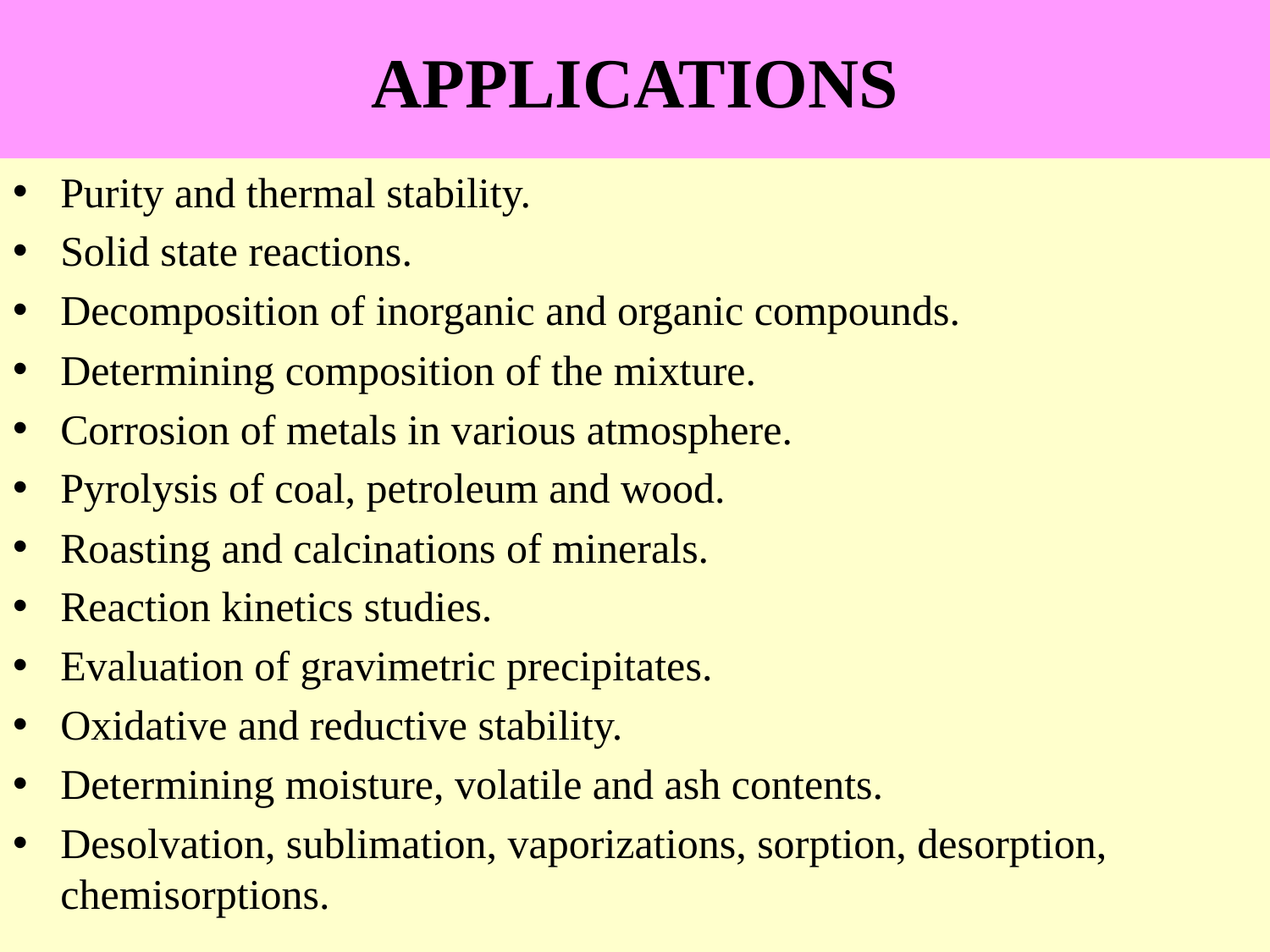

# APPLICATIONS
Purity and thermal stability.
Solid state reactions.
Decomposition of inorganic and organic compounds.
Determining composition of the mixture.
Corrosion of metals in various atmosphere.
Pyrolysis of coal, petroleum and wood.
Roasting and calcinations of minerals.
Reaction kinetics studies.
Evaluation of gravimetric precipitates.
Oxidative and reductive stability.
Determining moisture, volatile and ash contents.
Desolvation, sublimation, vaporizations, sorption, desorption, chemisorptions.